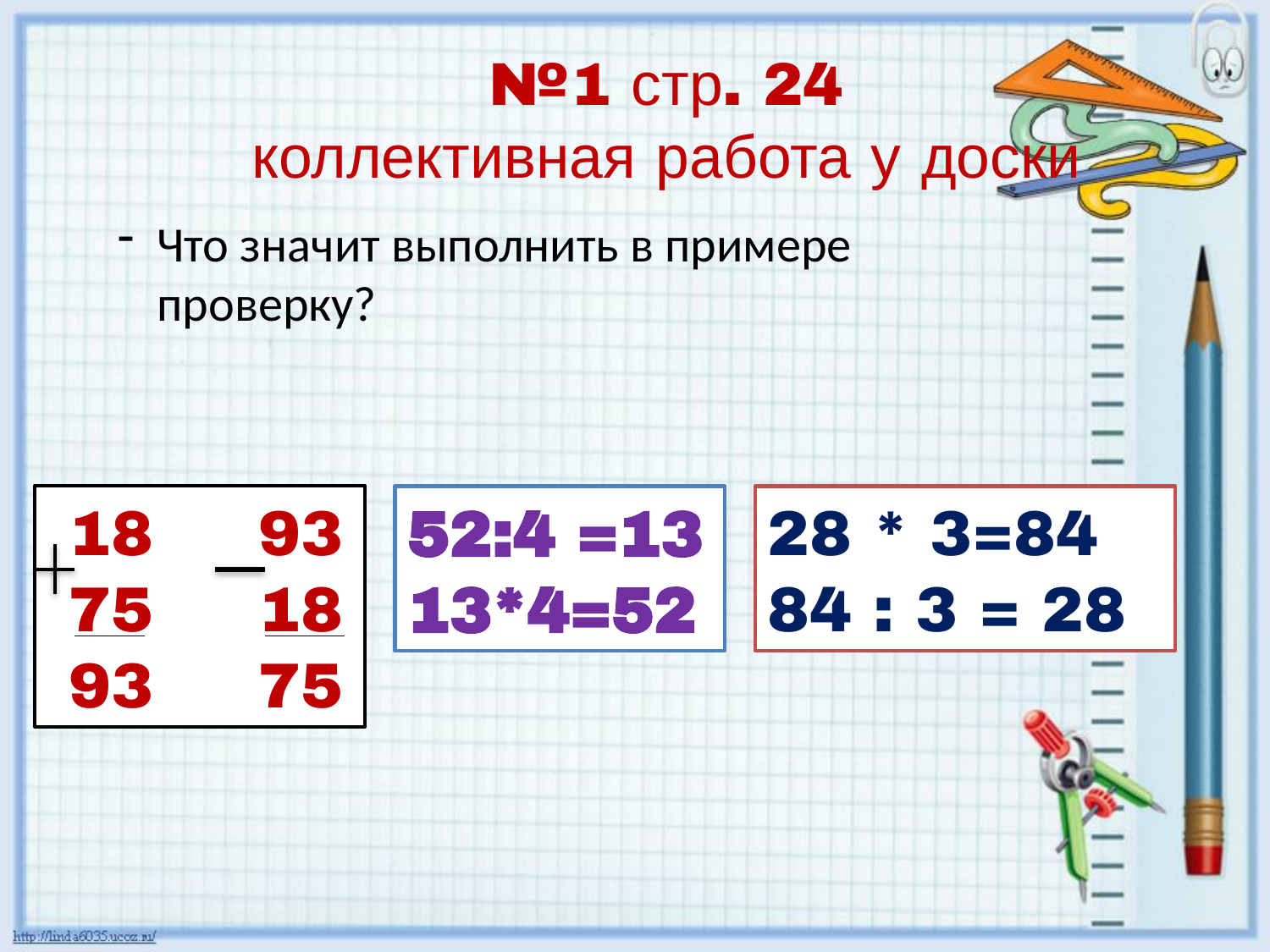

# №1 стр. 24 коллективная работа у доски
Что значит выполнить в примере проверку?
 18     93
 75     18
 93     75
52:4 =13
13*4=52
28 * 3=84
84 : 3 = 28